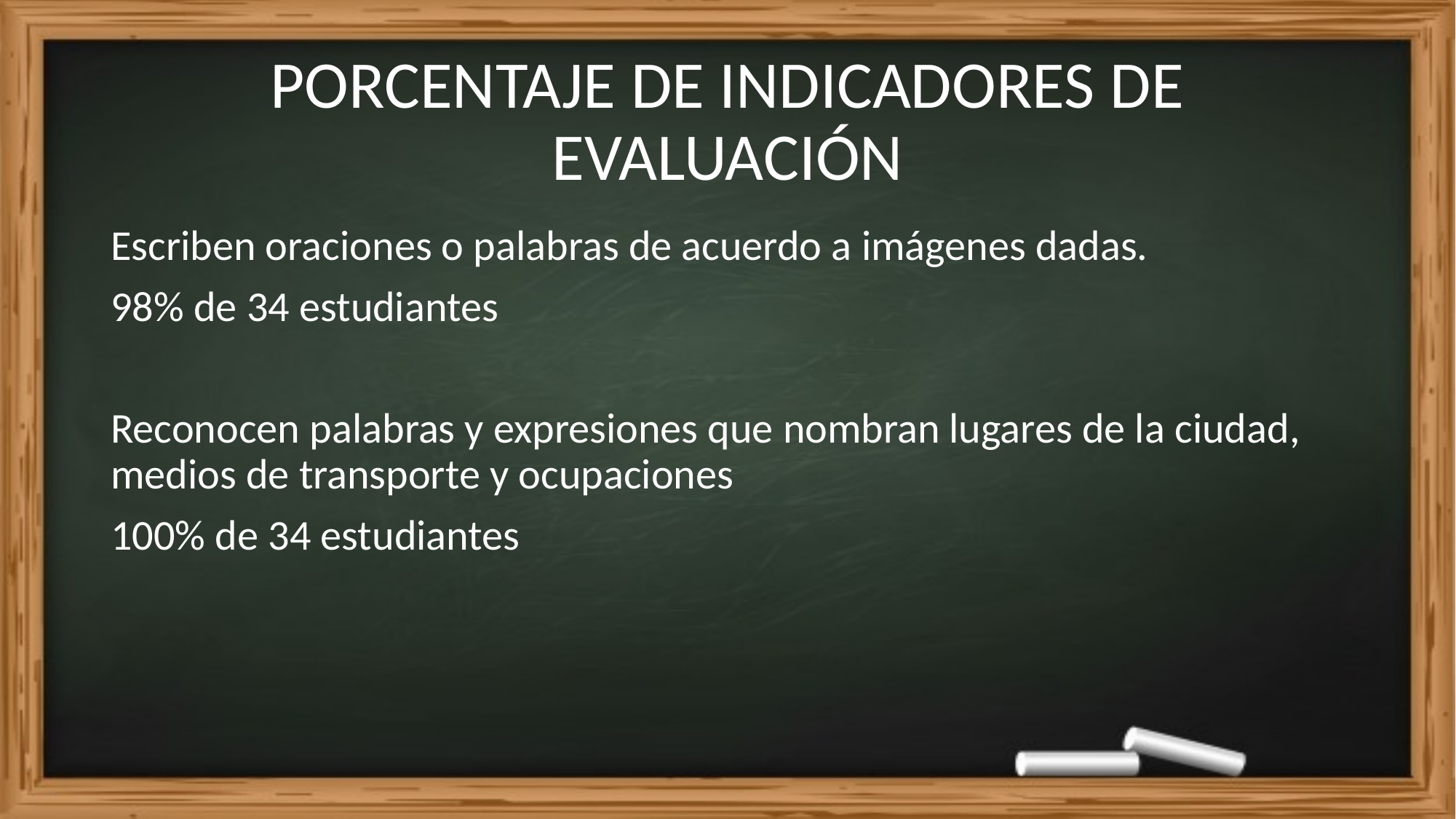

# PORCENTAJE DE INDICADORES DE EVALUACIÓN
Escriben oraciones o palabras de acuerdo a imágenes dadas.
98% de 34 estudiantes

Reconocen palabras y expresiones que nombran lugares de la ciudad, medios de transporte y ocupaciones
100% de 34 estudiantes